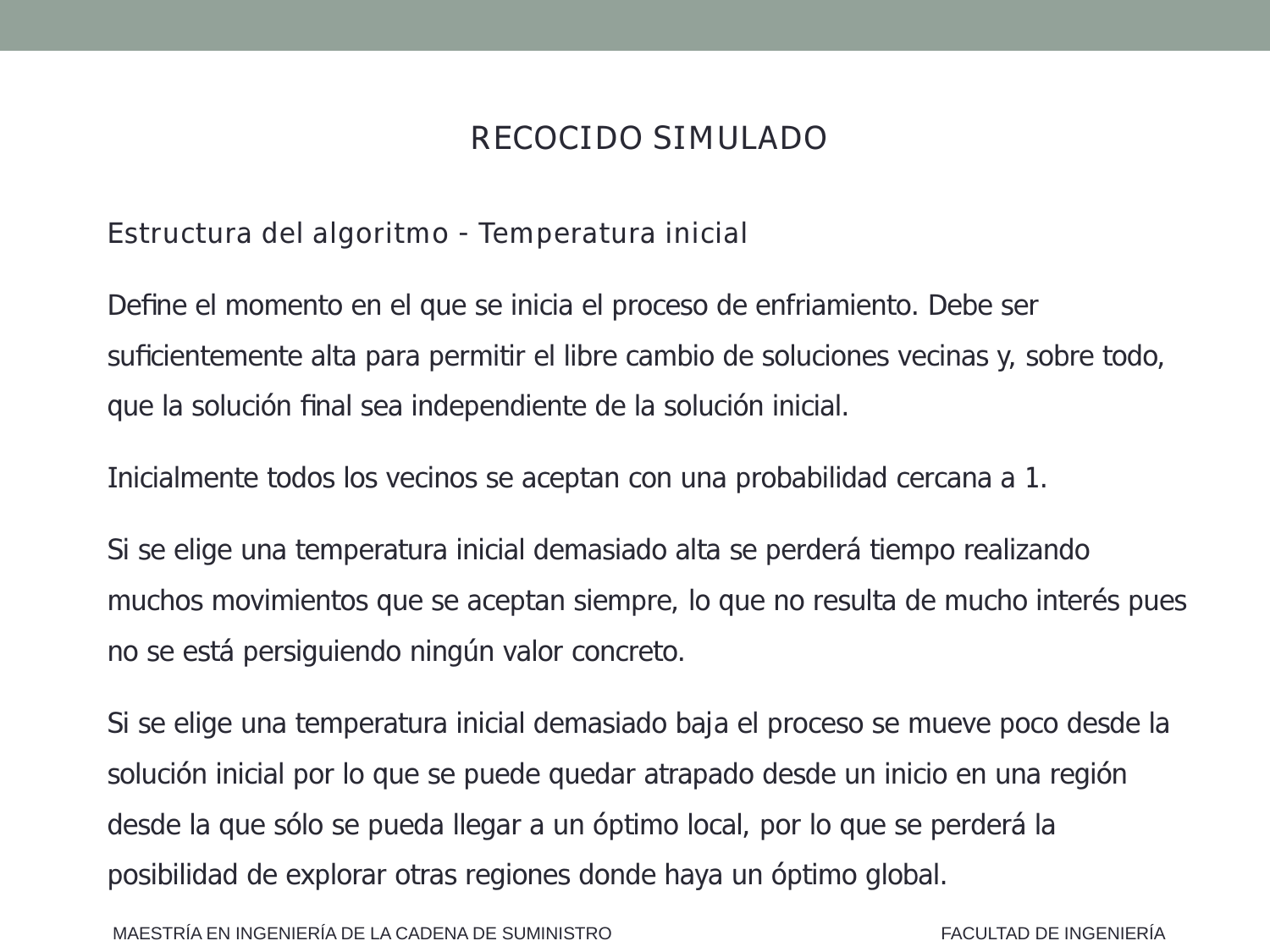

RECOCIDO SIMULADO

Estructura del algoritmo - Temperatura inicial
Define el momento en el que se inicia el proceso de enfriamiento. Debe ser suficientemente alta para permitir el libre cambio de soluciones vecinas y, sobre todo, que la solución final sea independiente de la solución inicial.
Inicialmente todos los vecinos se aceptan con una probabilidad cercana a 1.
Si se elige una temperatura inicial demasiado alta se perderá tiempo realizando muchos movimientos que se aceptan siempre, lo que no resulta de mucho interés pues no se está persiguiendo ningún valor concreto.
Si se elige una temperatura inicial demasiado baja el proceso se mueve poco desde la solución inicial por lo que se puede quedar atrapado desde un inicio en una región desde la que sólo se pueda llegar a un óptimo local, por lo que se perderá la posibilidad de explorar otras regiones donde haya un óptimo global.
MAESTRÍA EN INGENIERÍA DE LA CADENA DE SUMINISTRO
FACULTAD DE INGENIERÍA